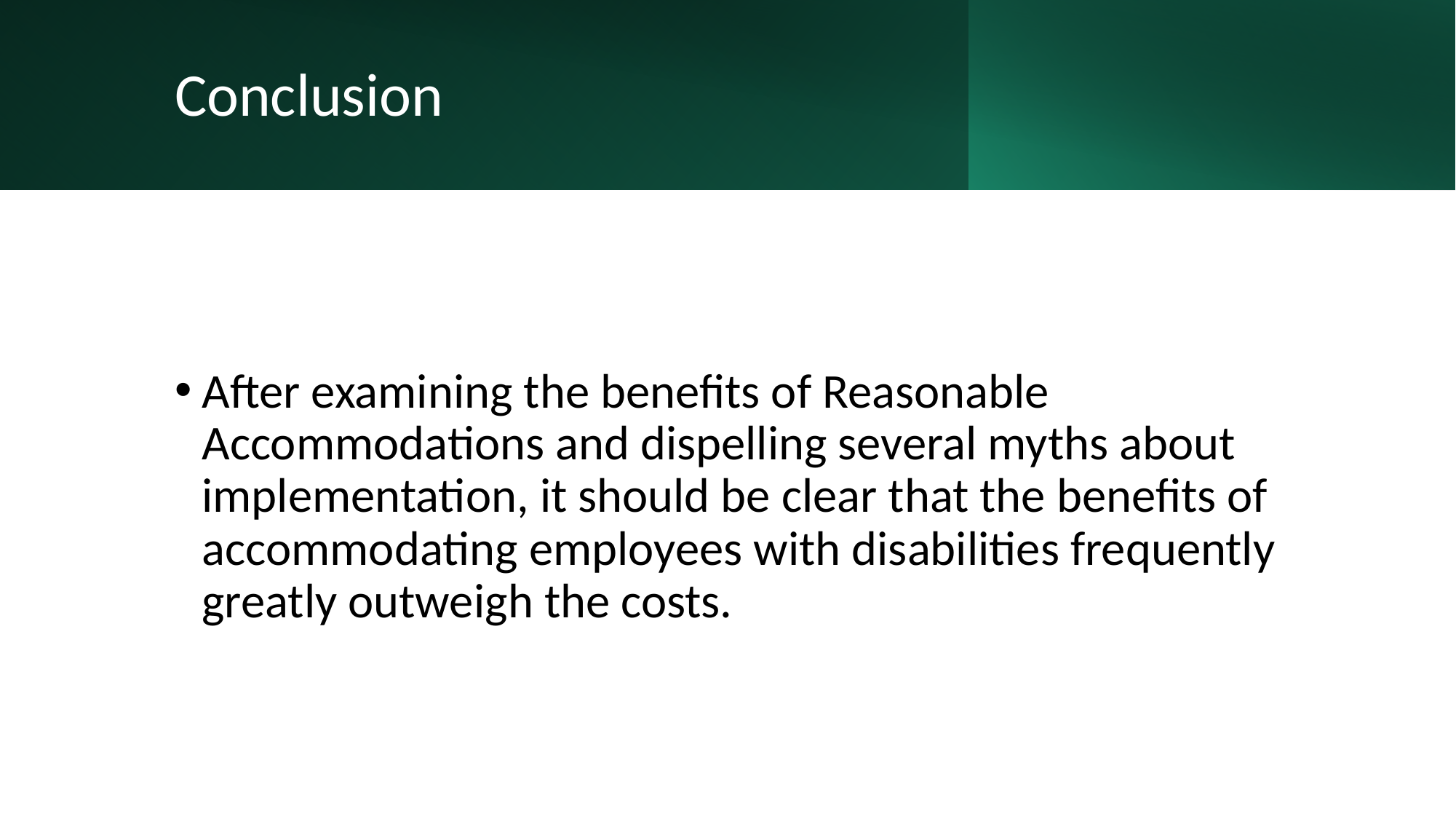

# Conclusion
After examining the benefits of Reasonable Accommodations and dispelling several myths about implementation, it should be clear that the benefits of accommodating employees with disabilities frequently greatly outweigh the costs.